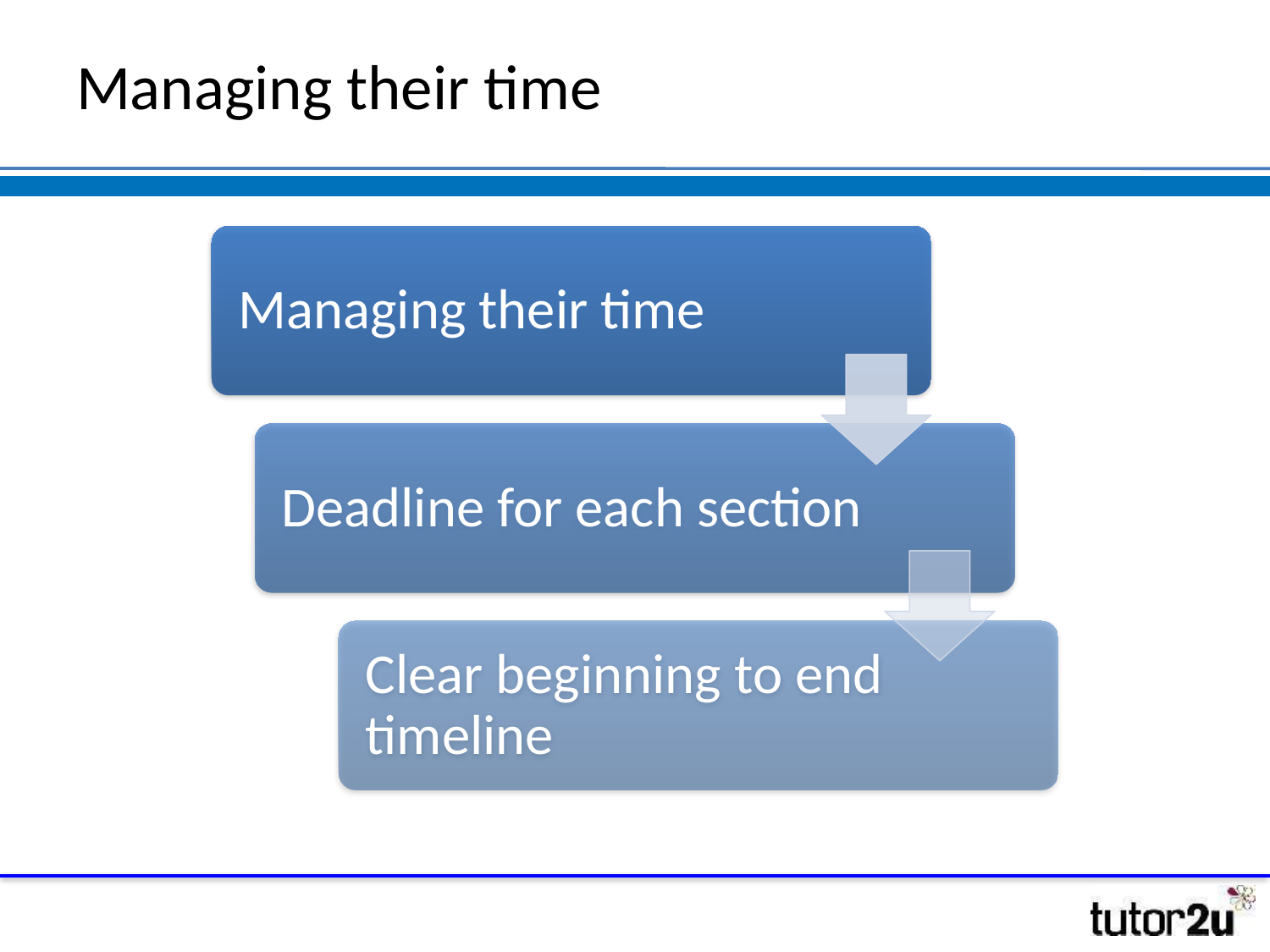

# Managing their time
Managing their time
Deadline for each section
Clear beginning to end timeline